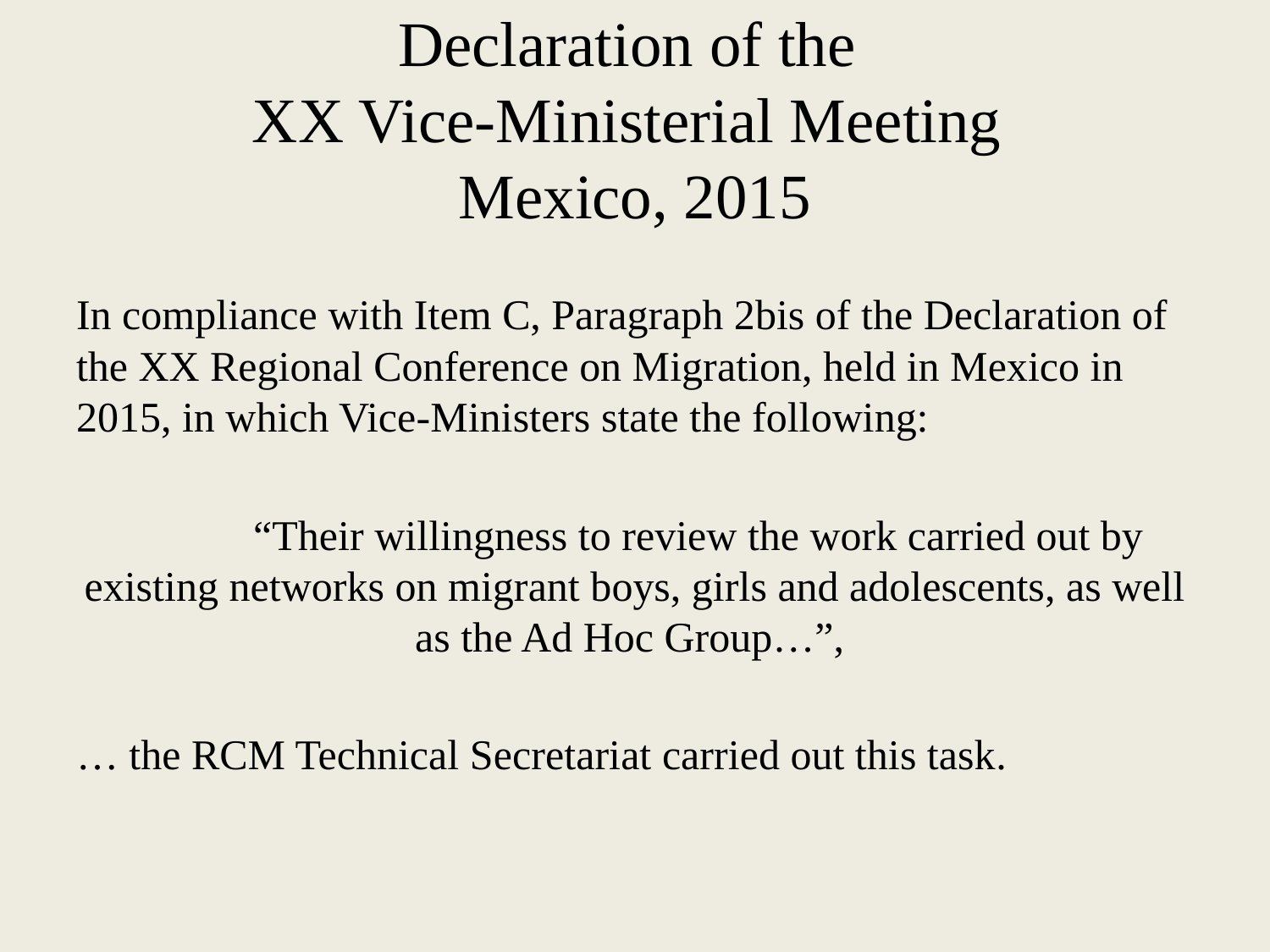

# Declaration of the XX Vice-Ministerial Meeting Mexico, 2015

In compliance with Item C, Paragraph 2bis of the Declaration of the XX Regional Conference on Migration, held in Mexico in 2015, in which Vice-Ministers state the following:

	“Their willingness to review the work carried out by existing networks on migrant boys, girls and adolescents, as well as the Ad Hoc Group…”,

… the RCM Technical Secretariat carried out this task.